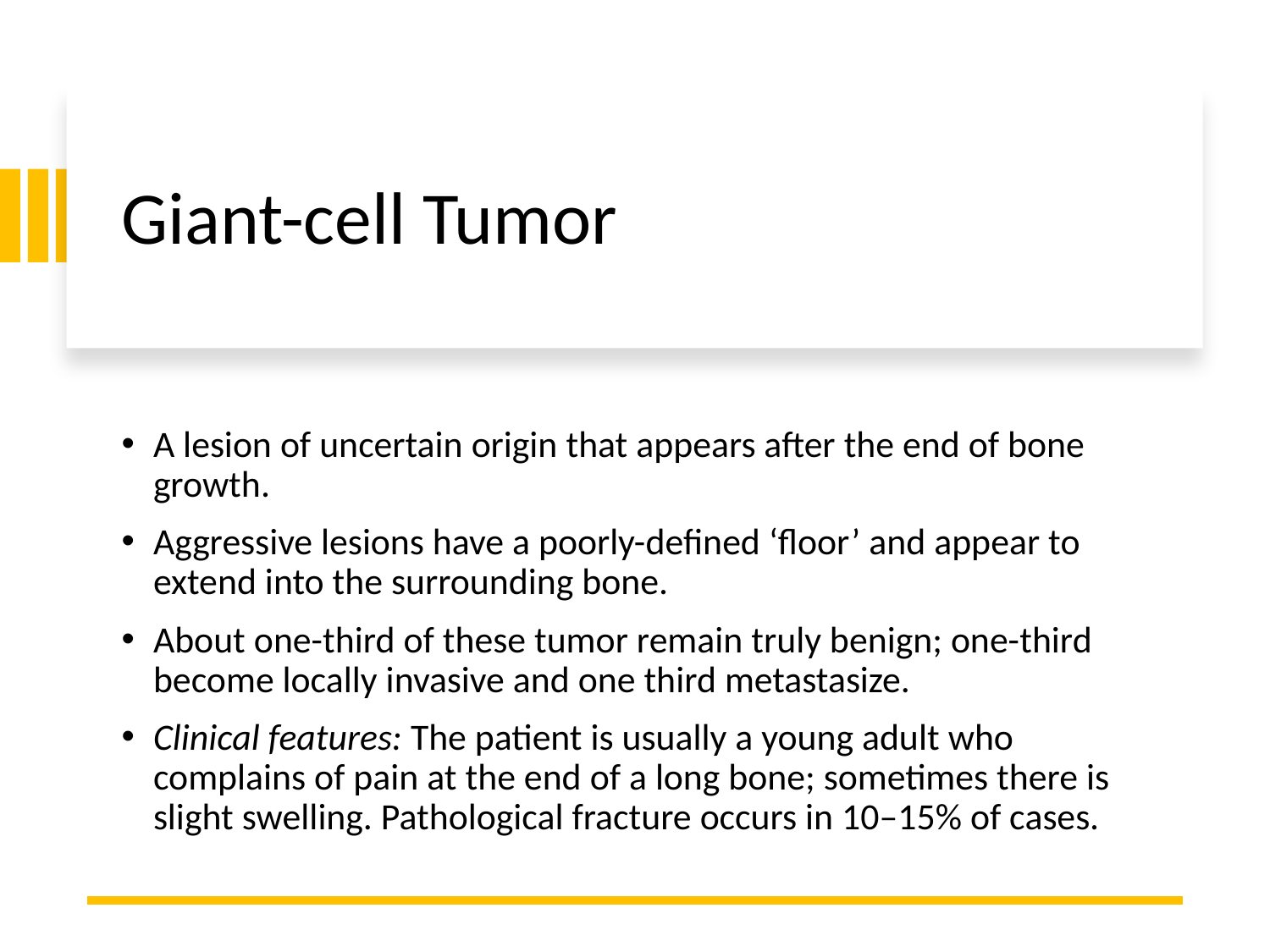

# Giant-cell Tumor

A lesion of uncertain origin that appears after the end of bone growth.
Aggressive lesions have a poorly-defined ‘floor’ and appear to extend into the surrounding bone.
About one-third of these tumor remain truly benign; one-third become locally invasive and one third metastasize.
Clinical features: The patient is usually a young adult who complains of pain at the end of a long bone; sometimes there is slight swelling. Pathological fracture occurs in 10–15% of cases.